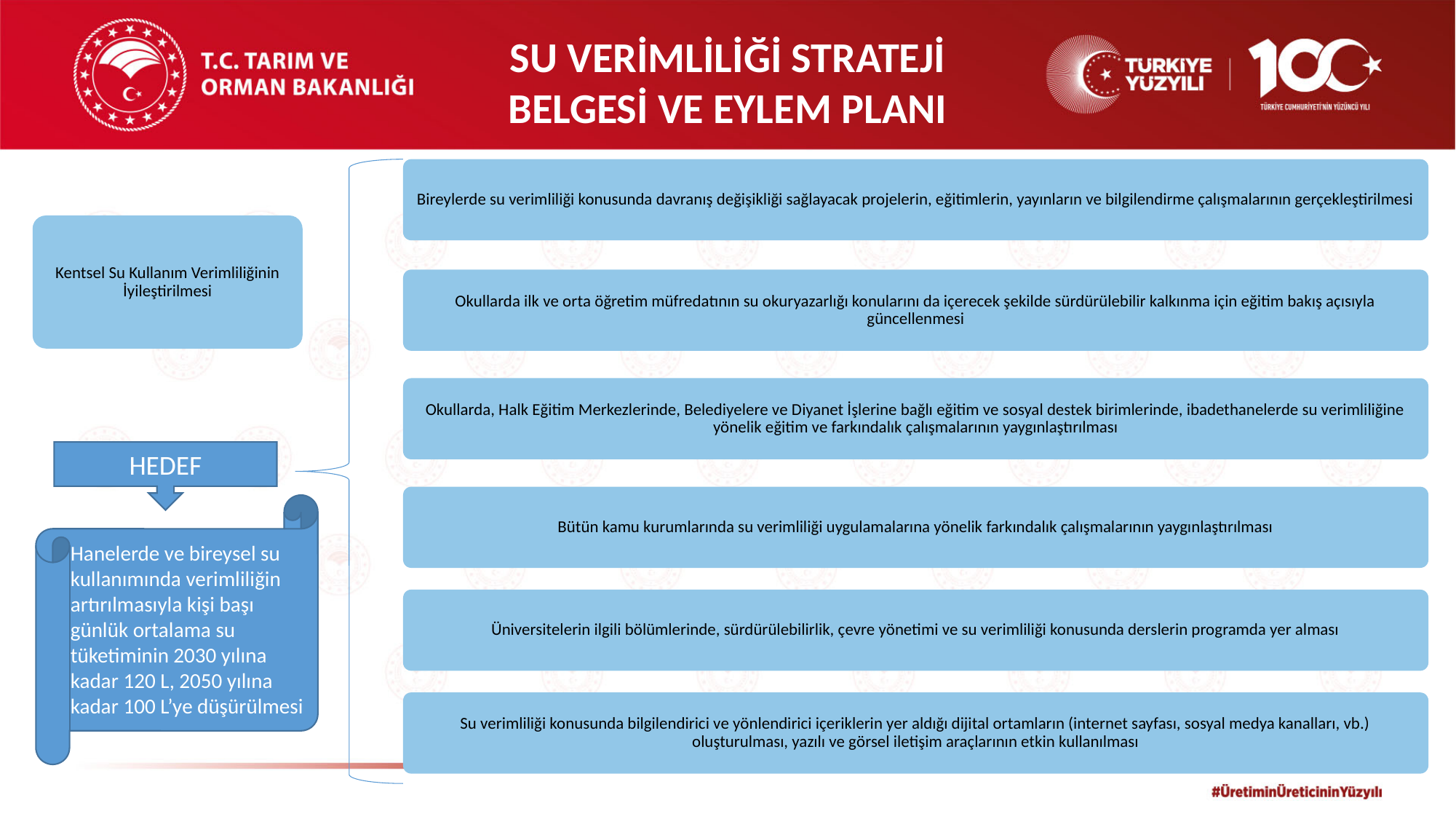

SU VERİMLİLİĞİ STRATEJİ BELGESİ VE EYLEM PLANI

Bireylerde su verimliliği konusunda davranış değişikliği sağlayacak projelerin, eğitimlerin, yayınların ve bilgilendirme çalışmalarının gerçekleştirilmesi

Kentsel Su Kullanım Verimliliğinin İyileştirilmesi

Okullarda ilk ve orta öğretim müfredatının su okuryazarlığı konularını da içerecek şekilde sürdürülebilir kalkınma için eğitim bakış açısıyla güncellenmesi

Okullarda, Halk Eğitim Merkezlerinde, Belediyelere ve Diyanet İşlerine bağlı eğitim ve sosyal destek birimlerinde, ibadethanelerde su verimliliğine yönelik eğitim ve farkındalık çalışmalarının yaygınlaştırılması
HEDEF

Bütün kamu kurumlarında su verimliliği uygulamalarına yönelik farkındalık çalışmalarının yaygınlaştırılması

Hanelerde ve bireysel su kullanımında verimliliğin artırılmasıyla kişi başı günlük ortalama su tüketiminin 2030 yılına kadar 120 L, 2050 yılına kadar 100 L’ye düşürülmesi

Üniversitelerin ilgili bölümlerinde, sürdürülebilirlik, çevre yönetimi ve su verimliliği konusunda derslerin programda yer alması

Su verimliliği konusunda bilgilendirici ve yönlendirici içeriklerin yer aldığı dijital ortamların (internet sayfası, sosyal medya kanalları, vb.) oluşturulması, yazılı ve görsel iletişim araçlarının etkin kullanılması